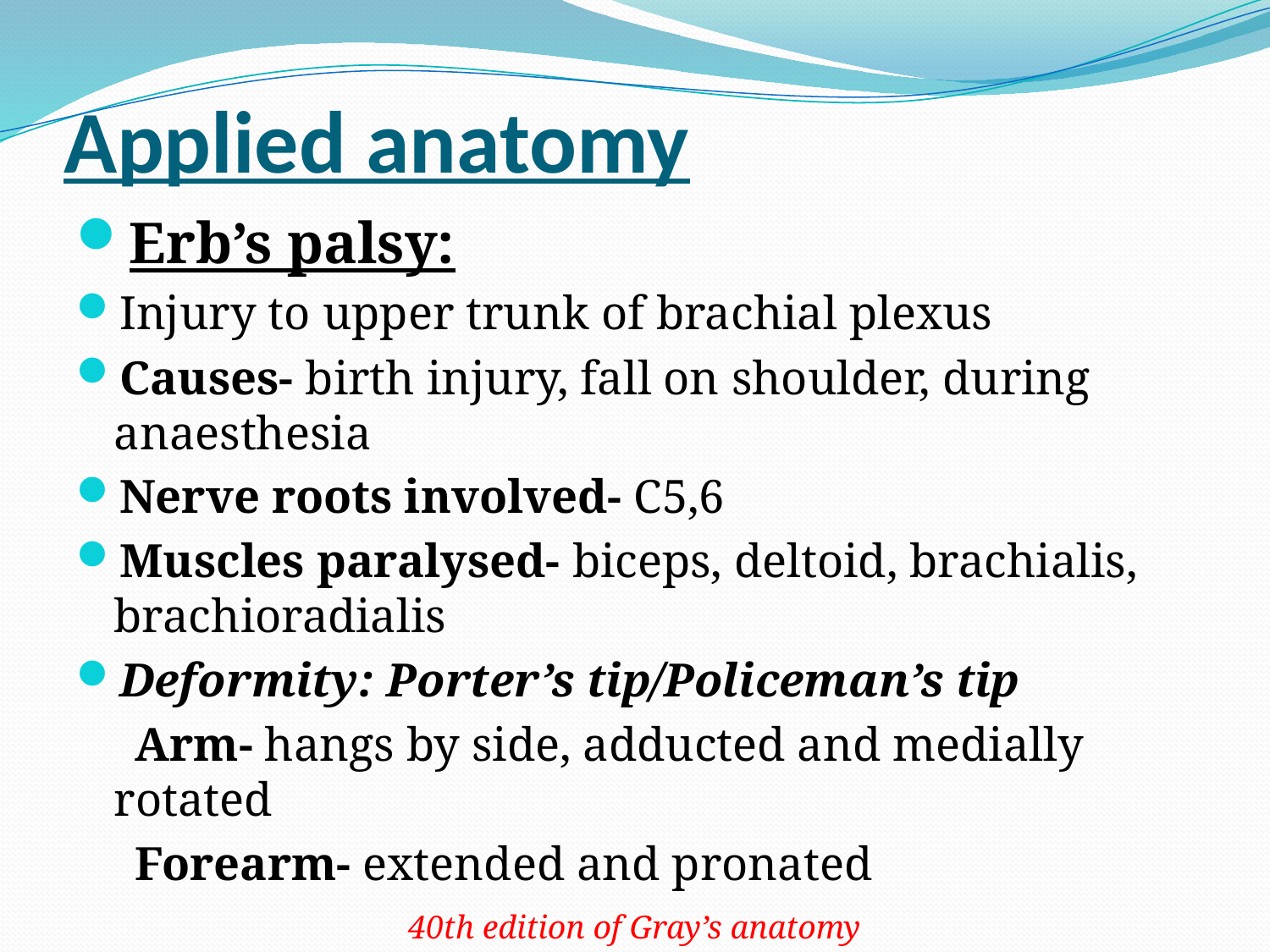

# Applied anatomy
Erb’s palsy:
Injury to upper trunk of brachial plexus
Causes- birth injury, fall on shoulder, during anaesthesia
Nerve roots involved- C5,6
Muscles paralysed- biceps, deltoid, brachialis, brachioradialis
Deformity: Porter’s tip/Policeman’s tip
     Arm- hangs by side, adducted and medially rotated
     Forearm- extended and pronated
40th edition of Gray’s anatomy